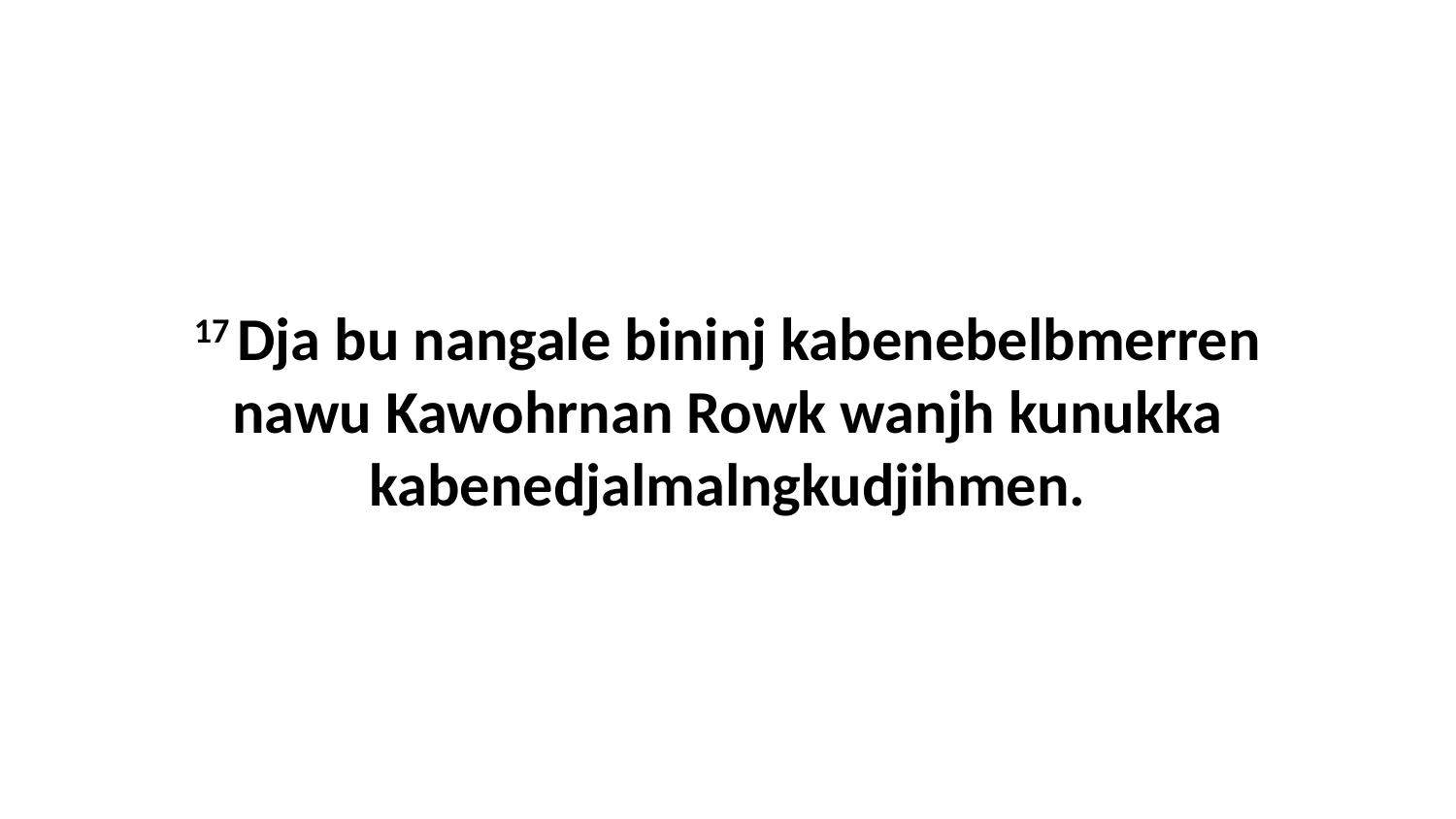

17 Dja bu nangale bininj kabenebelbmerren nawu Kawohrnan Rowk wanjh kunukka kabenedjalmalngkudjihmen.